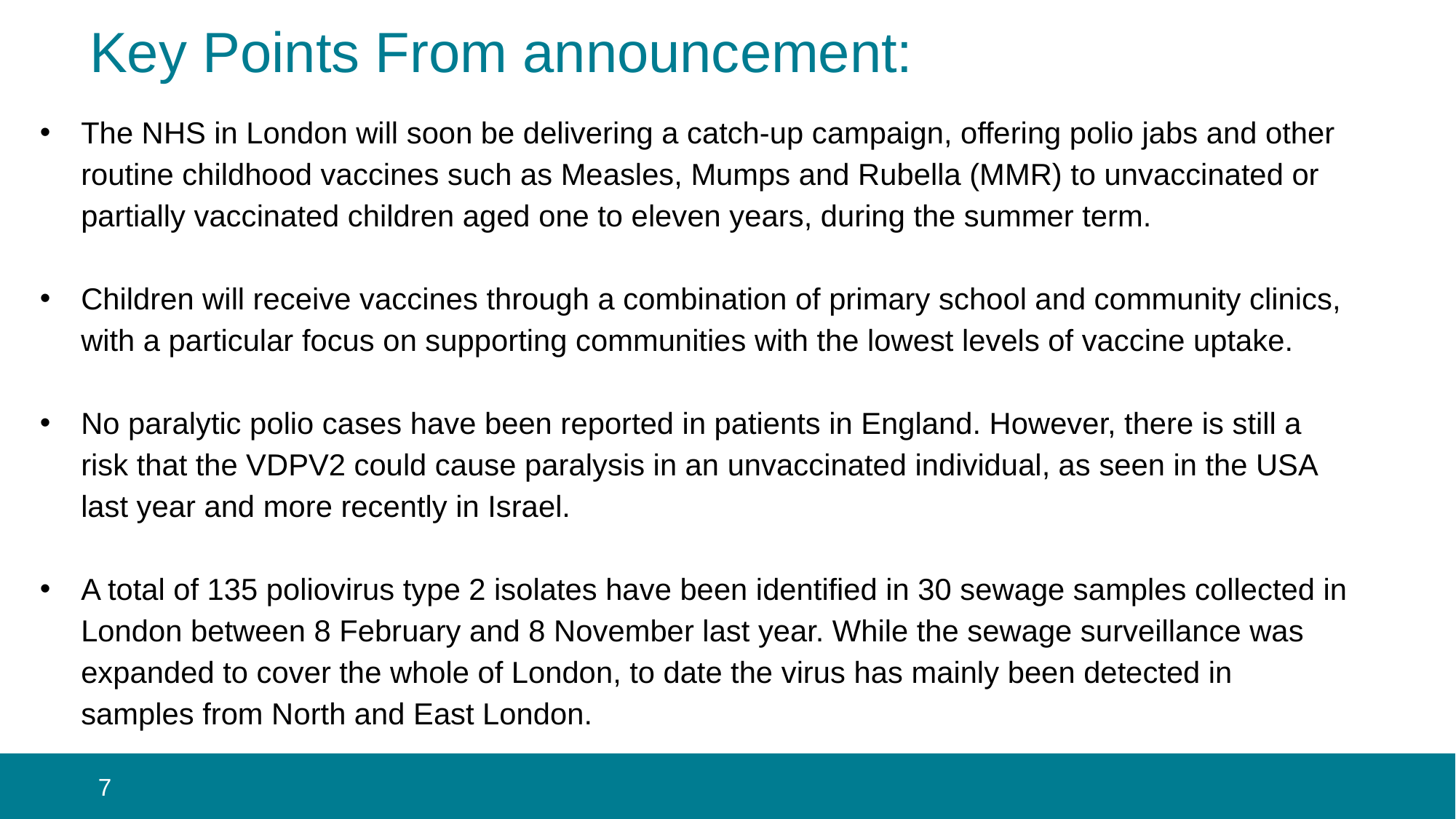

# Key Points From announcement:
The NHS in London will soon be delivering a catch-up campaign, offering polio jabs and other routine childhood vaccines such as Measles, Mumps and Rubella (MMR) to unvaccinated or partially vaccinated children aged one to eleven years, during the summer term.

Children will receive vaccines through a combination of primary school and community clinics, with a particular focus on supporting communities with the lowest levels of vaccine uptake.

No paralytic polio cases have been reported in patients in England. However, there is still a risk that the VDPV2 could cause paralysis in an unvaccinated individual, as seen in the USA last year and more recently in Israel.

A total of 135 poliovirus type 2 isolates have been identified in 30 sewage samples collected in London between 8 February and 8 November last year. While the sewage surveillance was expanded to cover the whole of London, to date the virus has mainly been detected in samples from North and East London.

  7